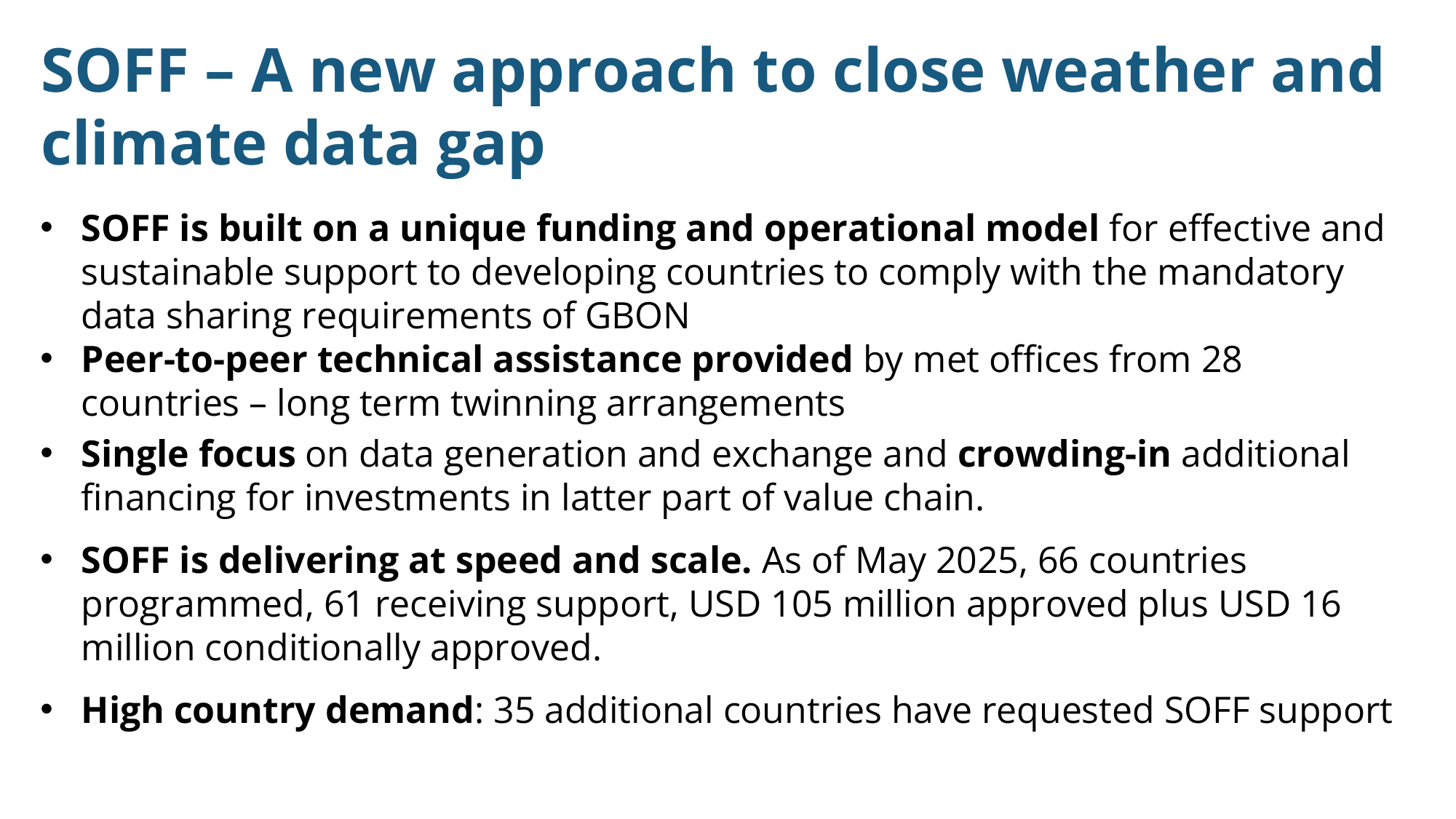

SOFF – A new approach to close weather and climate data gap
SOFF is built on a unique funding and operational model for effective and sustainable support to developing countries to comply with the mandatory data sharing requirements of GBON
Peer-to-peer technical assistance provided by met offices from 28 countries – long term twinning arrangements
Single focus on data generation and exchange and crowding-in additional financing for investments in latter part of value chain.

SOFF is delivering at speed and scale. As of May 2025, 66 countries programmed, 61 receiving support, USD 105 million approved plus USD 16 million conditionally approved.

High country demand: 35 additional countries have requested SOFF support